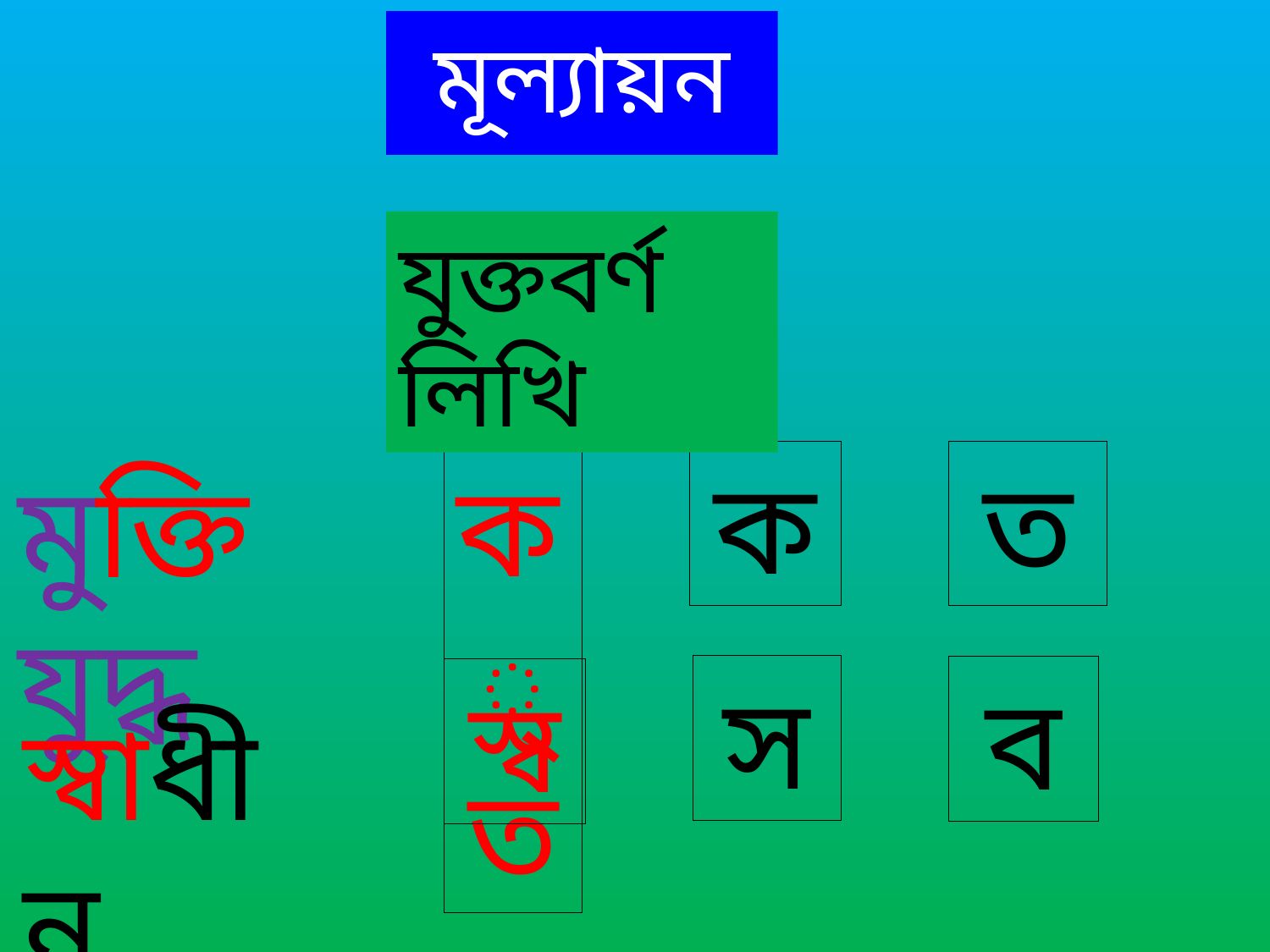

মূল্যায়ন

যুক্তবর্ণ লিখি
ক
ত
ক্ত
মুক্তিযুদ্ধ
স
ব
স্ব
স্বাধীন